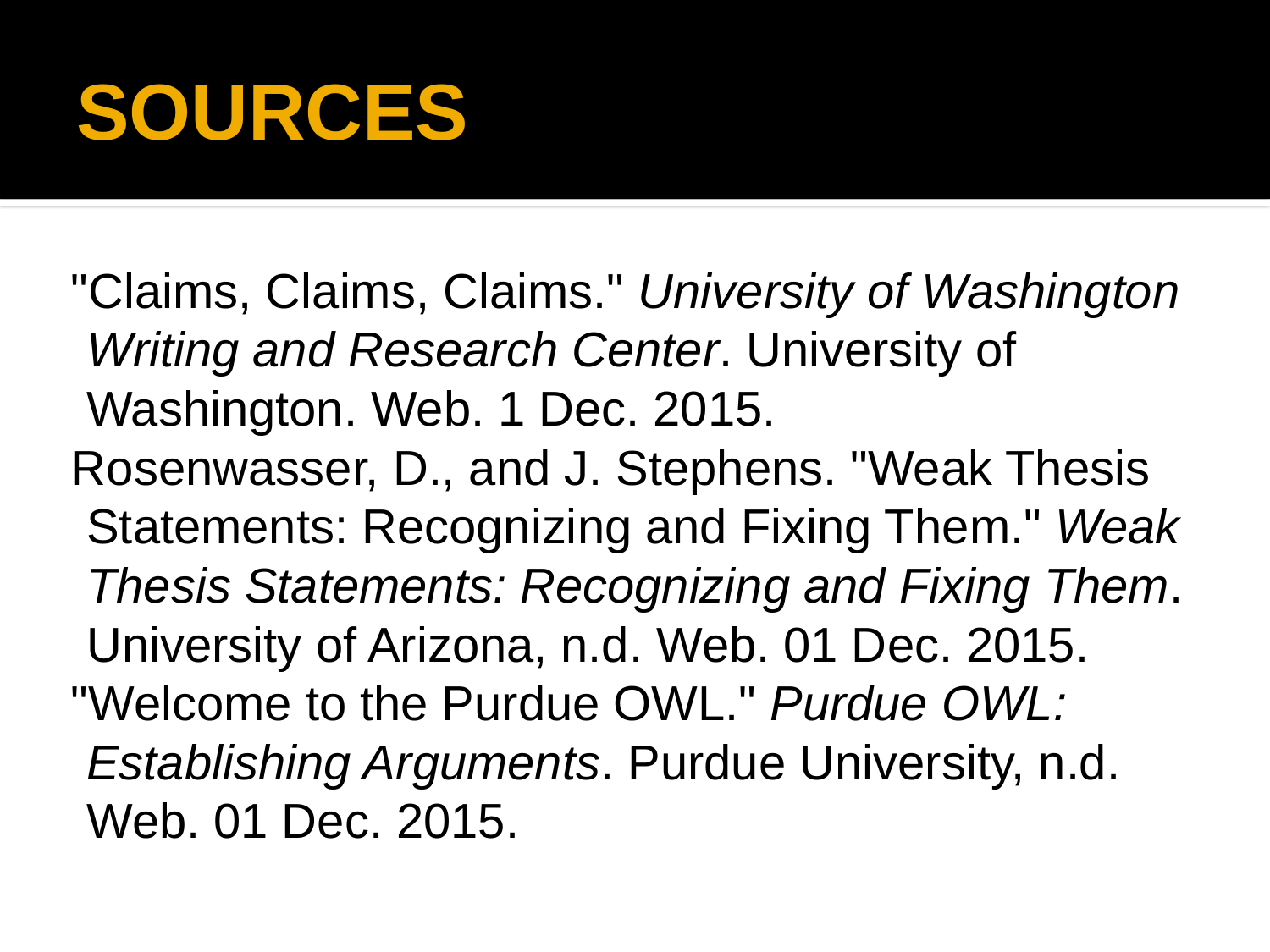

# SOURCES
"Claims, Claims, Claims." University of Washington Writing and Research Center. University of Washington. Web. 1 Dec. 2015.
Rosenwasser, D., and J. Stephens. "Weak Thesis Statements: Recognizing and Fixing Them." Weak Thesis Statements: Recognizing and Fixing Them. University of Arizona, n.d. Web. 01 Dec. 2015.
"Welcome to the Purdue OWL." Purdue OWL: Establishing Arguments. Purdue University, n.d. Web. 01 Dec. 2015.